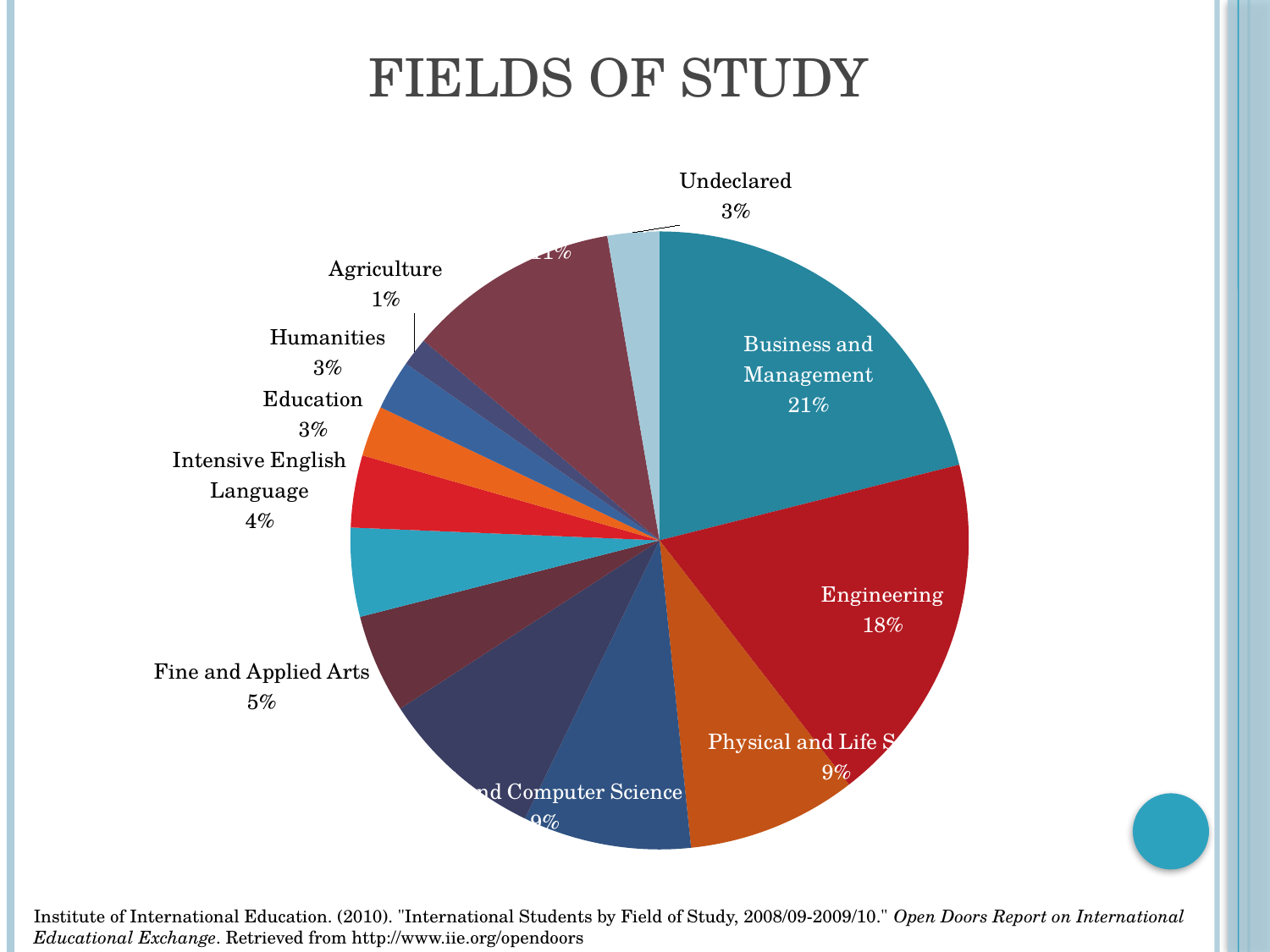

# Fields of Study

### Chart

| Category |  |
|---|---|
| Business and Management | 145514.0 |
| Engineering | 127441.0 |
| Physical and Life Sciences | 61285.0 |
| Math and Computer Science | 60780.0 |
| Social Sciences | 59865.0 |
| Fine and Applied Arts | 35801.0 |
| Health Professions | 32111.0 |
| Intensive English Language | 26075.0 |
| Education | 18299.0 |
| Humanities | 17985.0 |
| Agriculture | 10317.0 |
| Other Fields of Study | 76743.0 |
| Undeclared | 18707.0 |
Institute of International Education. (2010). "International Students by Field of Study, 2008/09-2009/10." Open Doors Report on International Educational Exchange. Retrieved from http://www.iie.org/opendoors